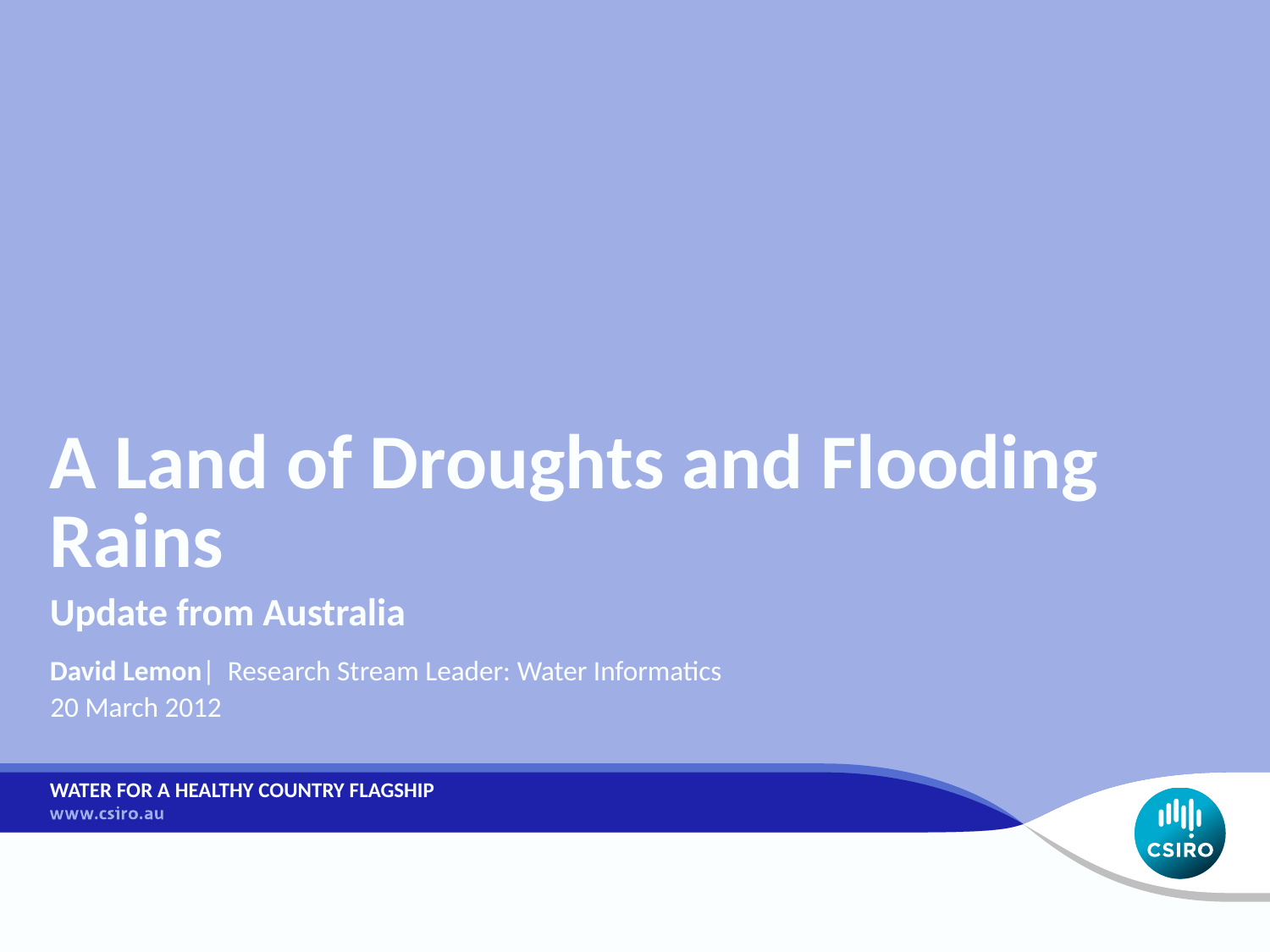

# A Land of Droughts and Flooding Rains
Update from Australia
David Lemon|  Research Stream Leader: Water Informatics
20 March 2012
Water for a Healthy Country Flagship